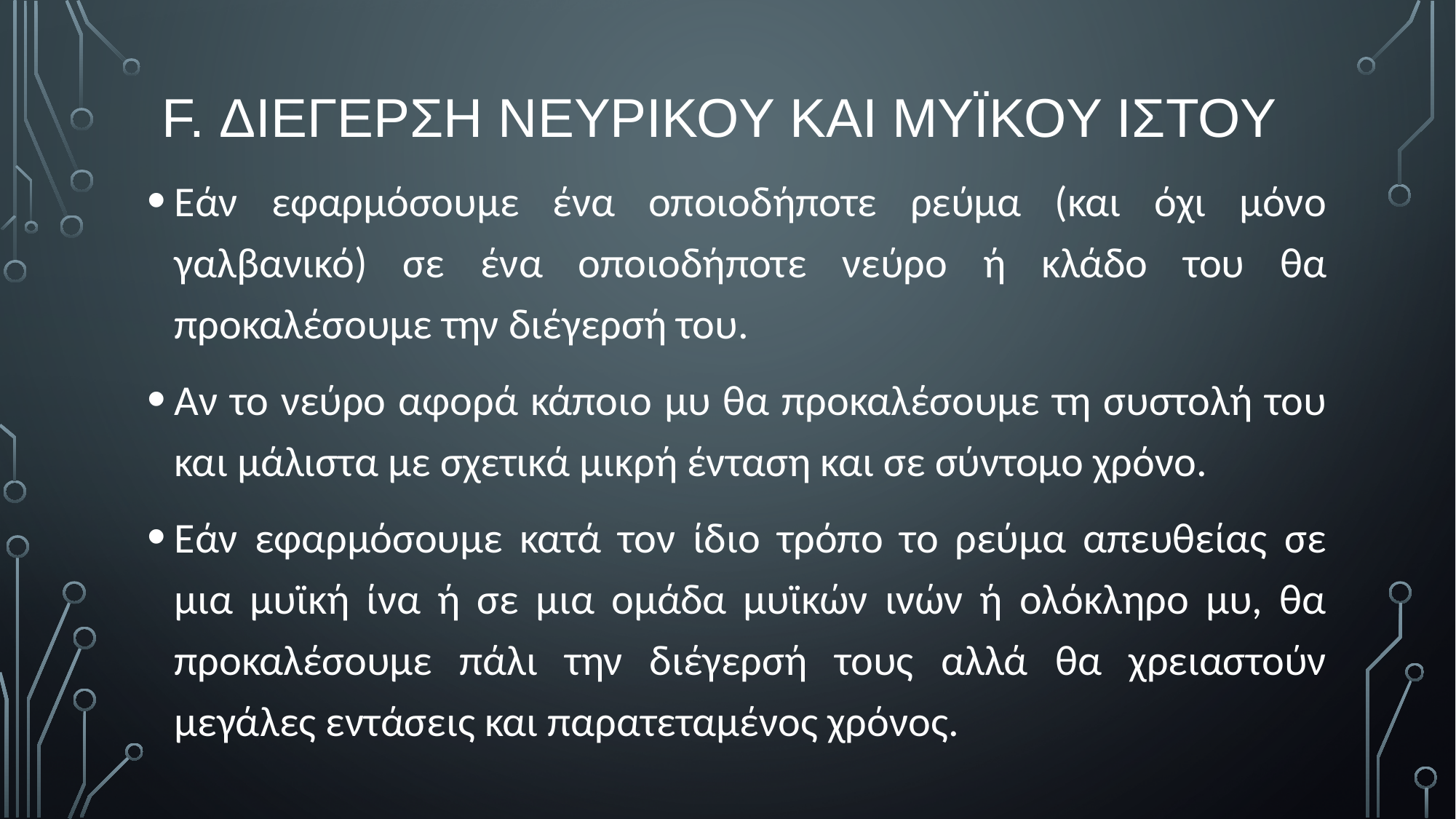

# F. ΔIEγερση νευρικοY και μυϊκοY ιστοY
Εάν εφαρμόσουμε ένα οποιοδήποτε ρεύμα (και όχι μόνο γαλβανικό) σε ένα οποιοδήποτε νεύρο ή κλάδο του θα προκαλέσουμε την διέγερσή του.
Αν το νεύρο αφορά κάποιο μυ θα προκαλέσουμε τη συστολή του και μάλιστα με σχετικά μικρή ένταση και σε σύντομο χρόνο.
Εάν εφαρμόσουμε κατά τον ίδιο τρόπο το ρεύμα απευθείας σε μια μυϊκή ίνα ή σε μια ομάδα μυϊκών ινών ή ολόκληρο μυ, θα προκαλέσουμε πάλι την διέγερσή τους αλλά θα χρειαστούν μεγάλες εντάσεις και παρατεταμένος χρόνος.